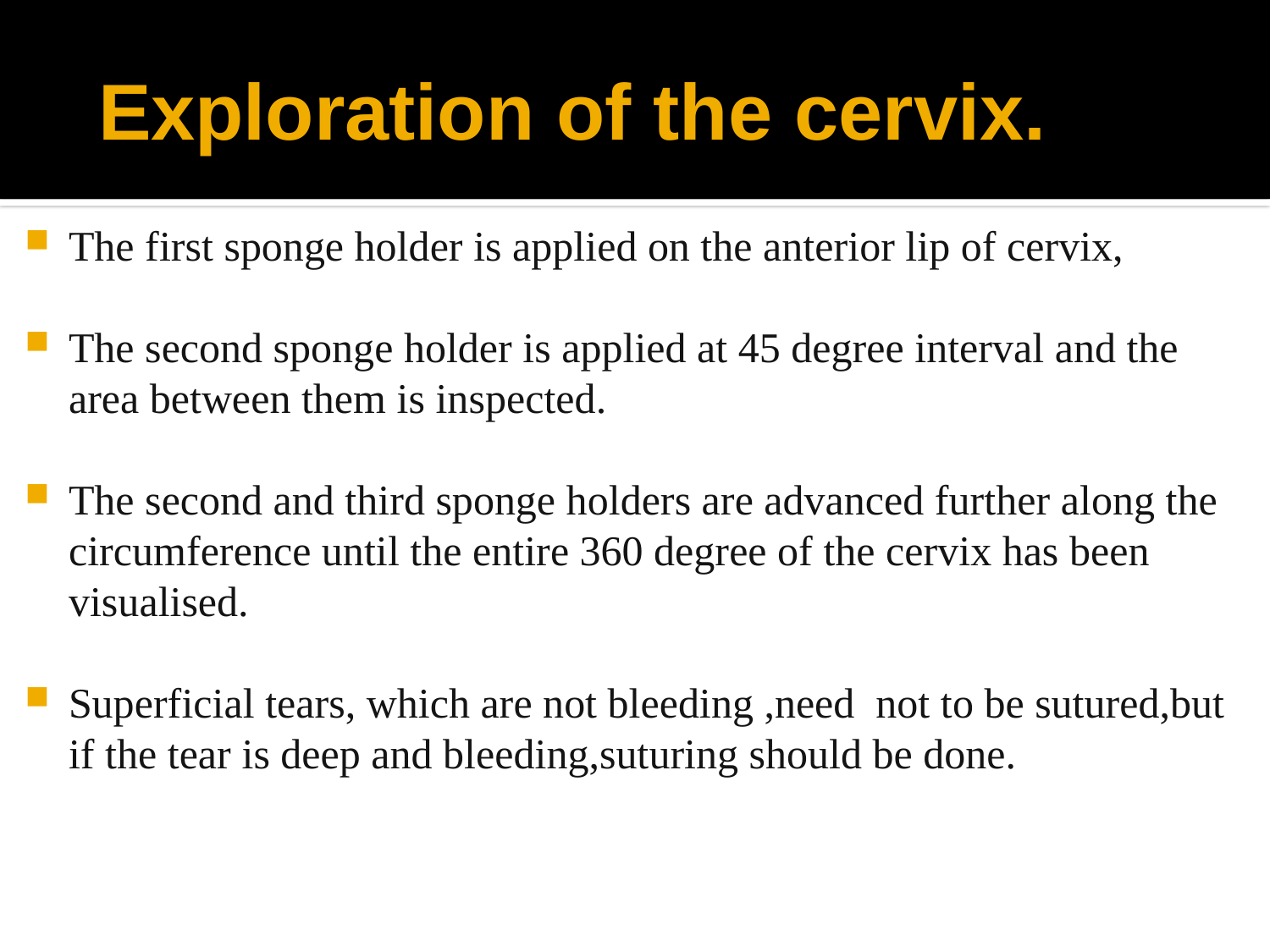

# Exploration of the cervix.
The first sponge holder is applied on the anterior lip of cervix,

The second sponge holder is applied at 45 degree interval and the area between them is inspected.

The second and third sponge holders are advanced further along the circumference until the entire 360 degree of the cervix has been visualised.

Superficial tears, which are not bleeding ,need  not to be sutured,but if the tear is deep and bleeding,suturing should be done.